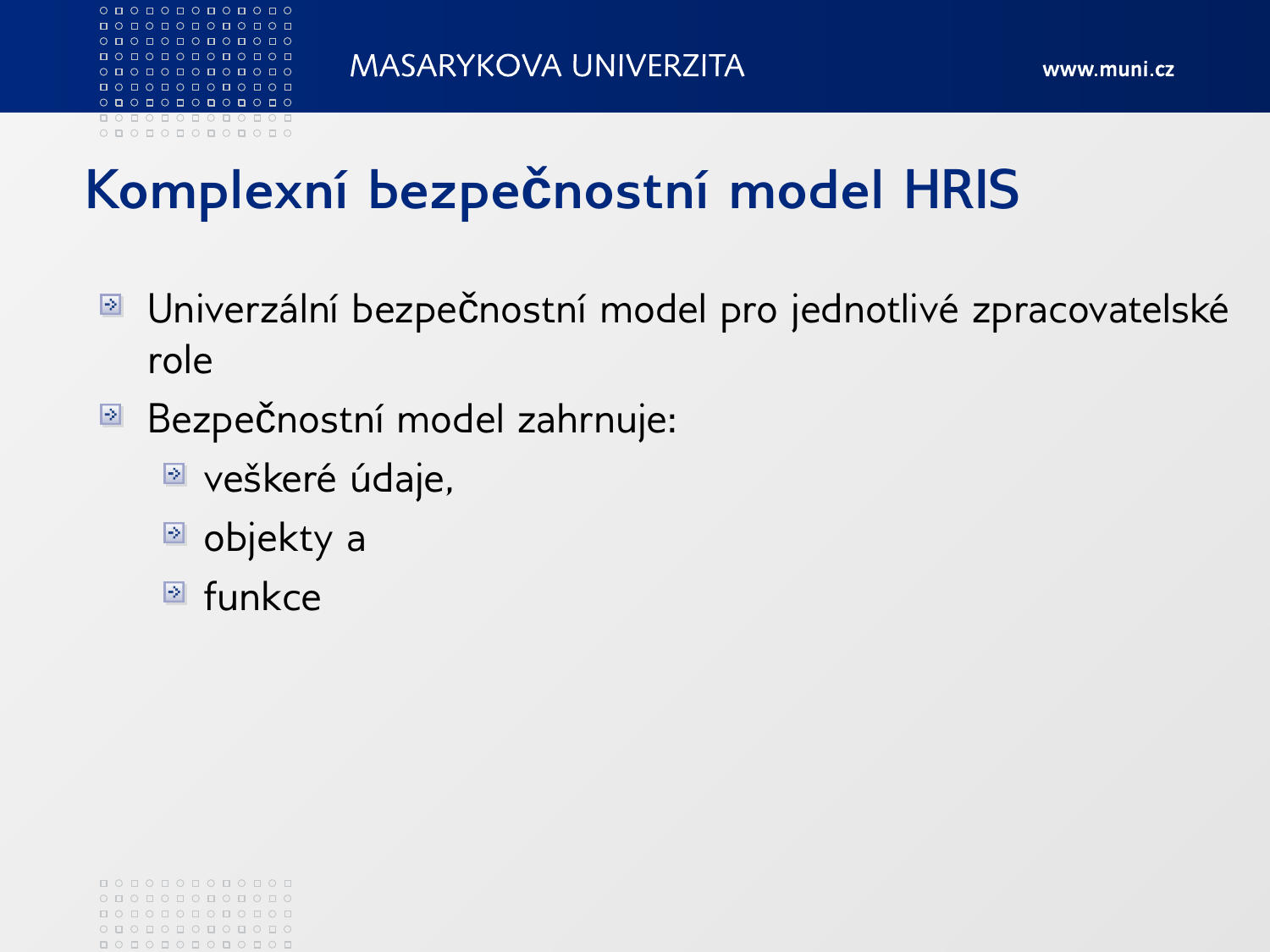

# Komplexní bezpečnostní model HRIS
Univerzální bezpečnostní model pro jednotlivé zpracovatelské role
Bezpečnostní model zahrnuje:
veškeré údaje,
objekty a
funkce